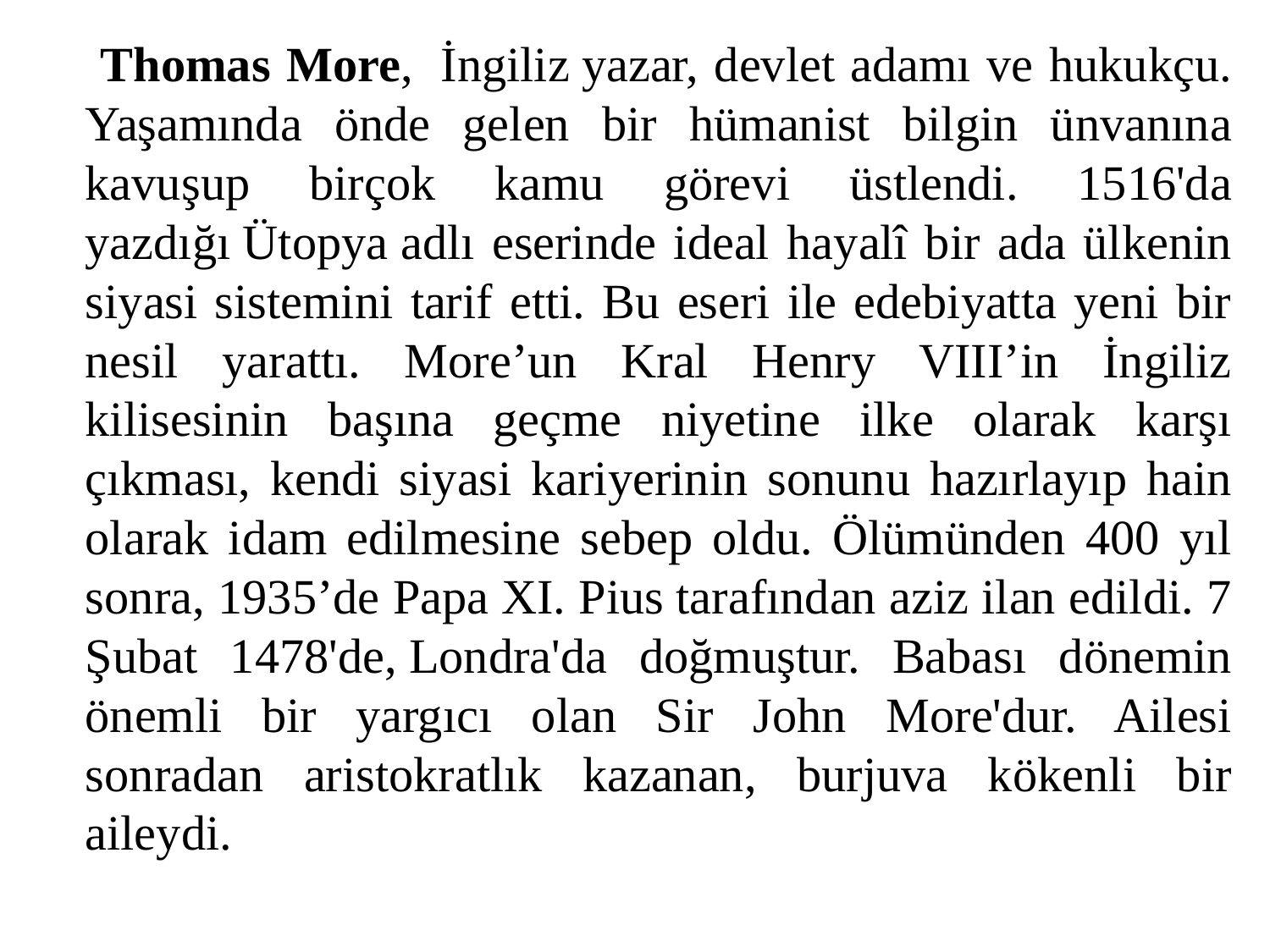

Thomas More,  İngiliz yazar, devlet adamı ve hukukçu. Yaşamında önde gelen bir hümanist bilgin ünvanına kavuşup birçok kamu görevi üstlendi. 1516'da yazdığı Ütopya adlı eserinde ideal hayalî bir ada ülkenin siyasi sistemini tarif etti. Bu eseri ile edebiyatta yeni bir nesil yarattı. More’un Kral Henry VIII’in İngiliz kilisesinin başına geçme niyetine ilke olarak karşı çıkması, kendi siyasi kariyerinin sonunu hazırlayıp hain olarak idam edilmesine sebep oldu. Ölümünden 400 yıl sonra, 1935’de Papa XI. Pius tarafından aziz ilan edildi. 7 Şubat 1478'de, Londra'da doğmuştur. Babası dönemin önemli bir yargıcı olan Sir John More'dur. Ailesi sonradan aristokratlık kazanan, burjuva kökenli bir aileydi.